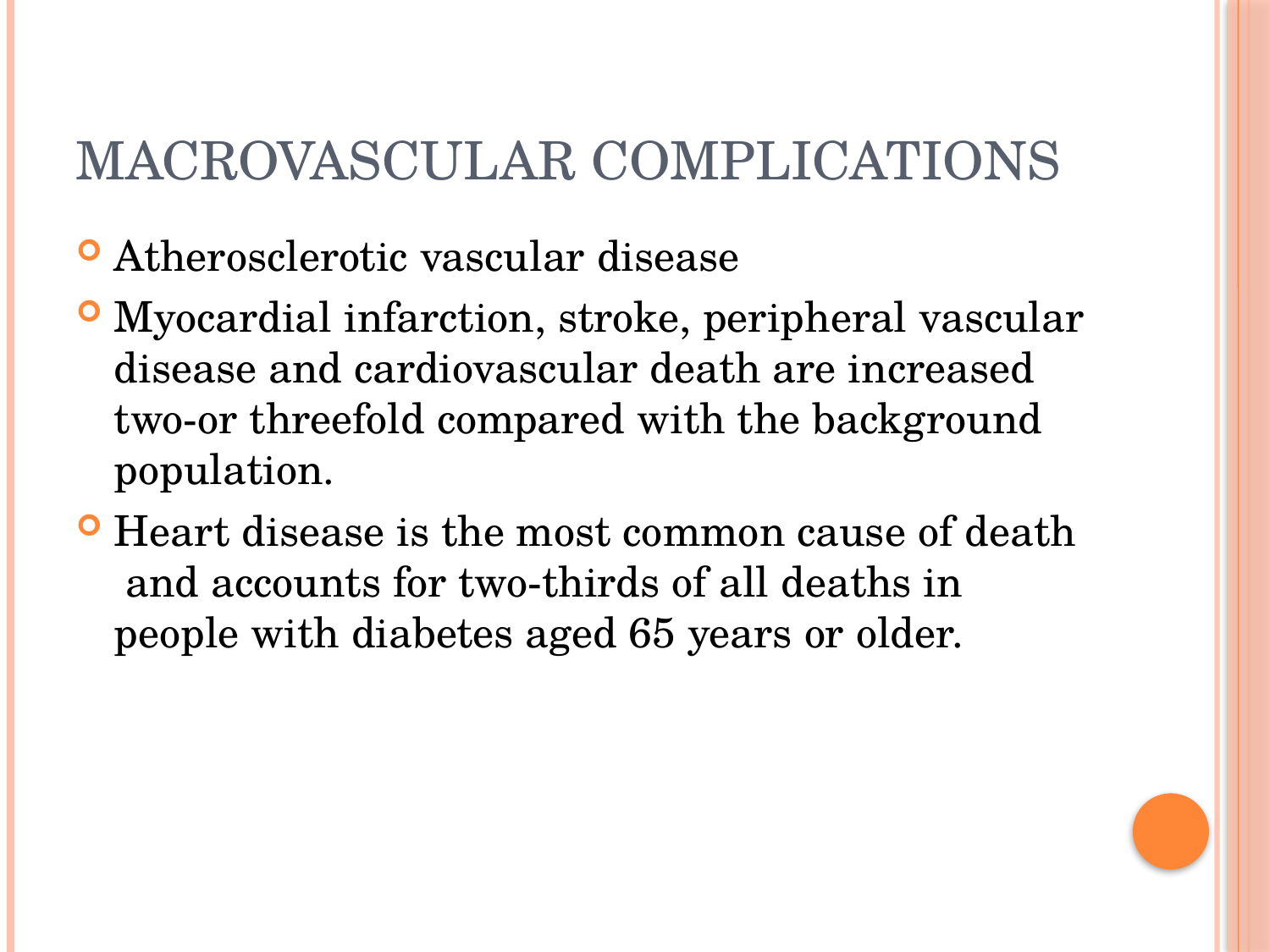

# Macrovascular complications
Atherosclerotic vascular disease
Myocardial infarction, stroke, peripheral vascular disease and cardiovascular death are increased two-or threefold compared with the background population.
Heart disease is the most common cause of death  and accounts for two-thirds of all deaths in people with diabetes aged 65 years or older.